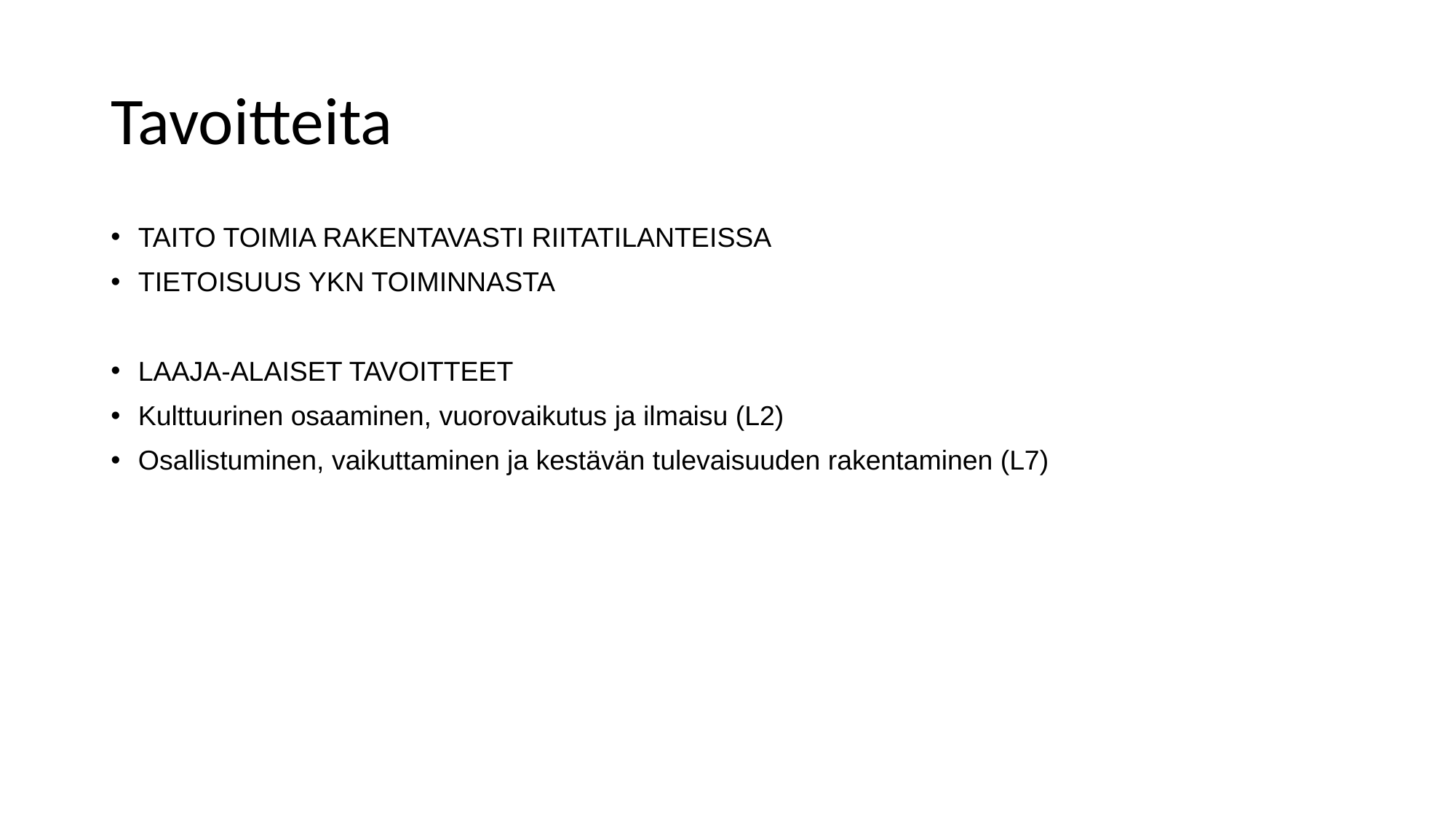

# Tavoitteita
TAITO TOIMIA RAKENTAVASTI RIITATILANTEISSA
TIETOISUUS YKN TOIMINNASTA

LAAJA-ALAISET TAVOITTEET
Kulttuurinen osaaminen, vuorovaikutus ja ilmaisu (L2)
Osallistuminen, vaikuttaminen ja kestävän tulevaisuuden rakentaminen (L7)